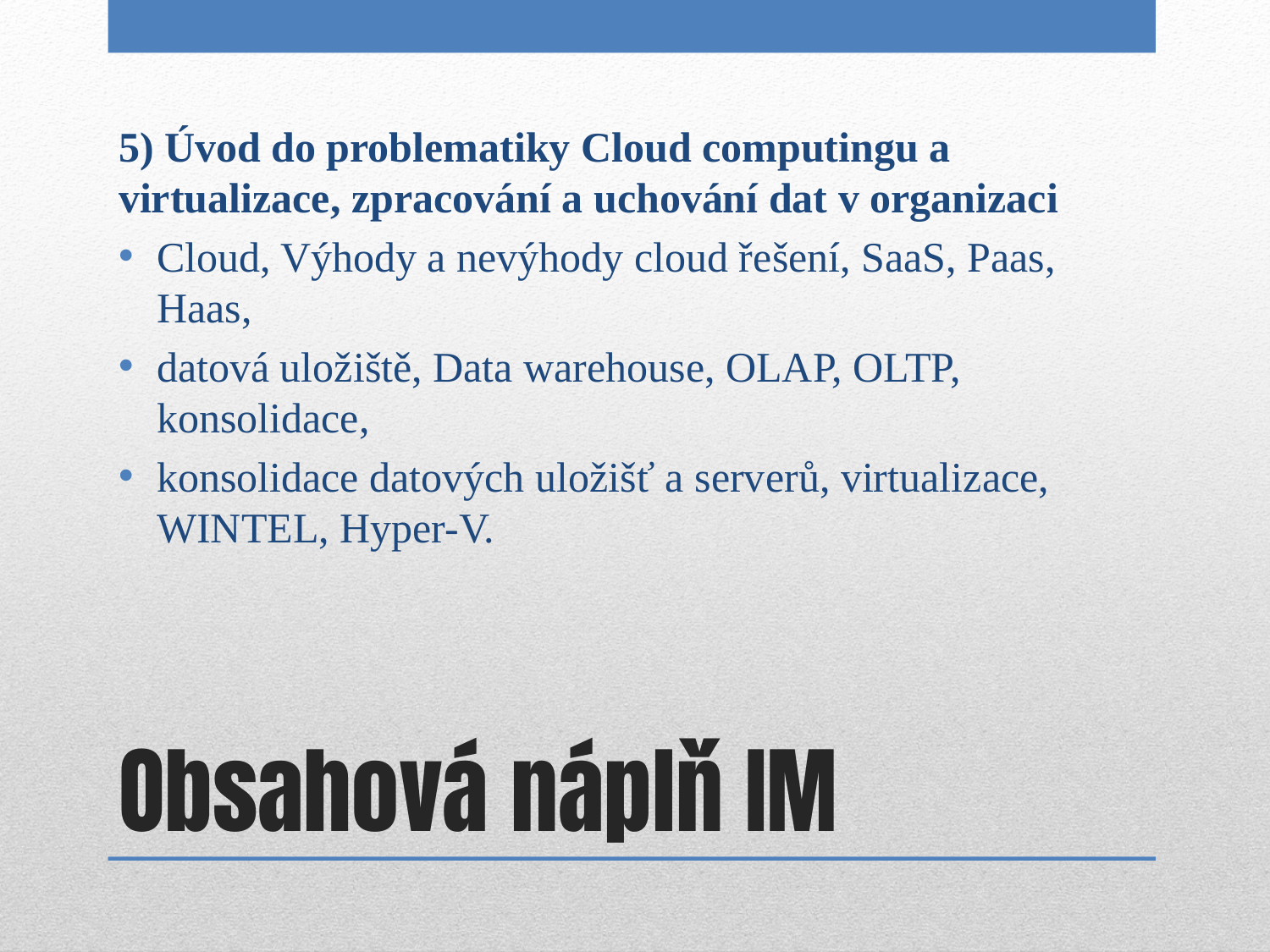

5) Úvod do problematiky Cloud computingu a virtualizace, zpracování a uchování dat v organizaci
Cloud, Výhody a nevýhody cloud řešení, SaaS, Paas, Haas,
datová uložiště, Data warehouse, OLAP, OLTP, konsolidace,
konsolidace datových uložišť a serverů, virtualizace, WINTEL, Hyper-V.

# Obsahová náplň IM